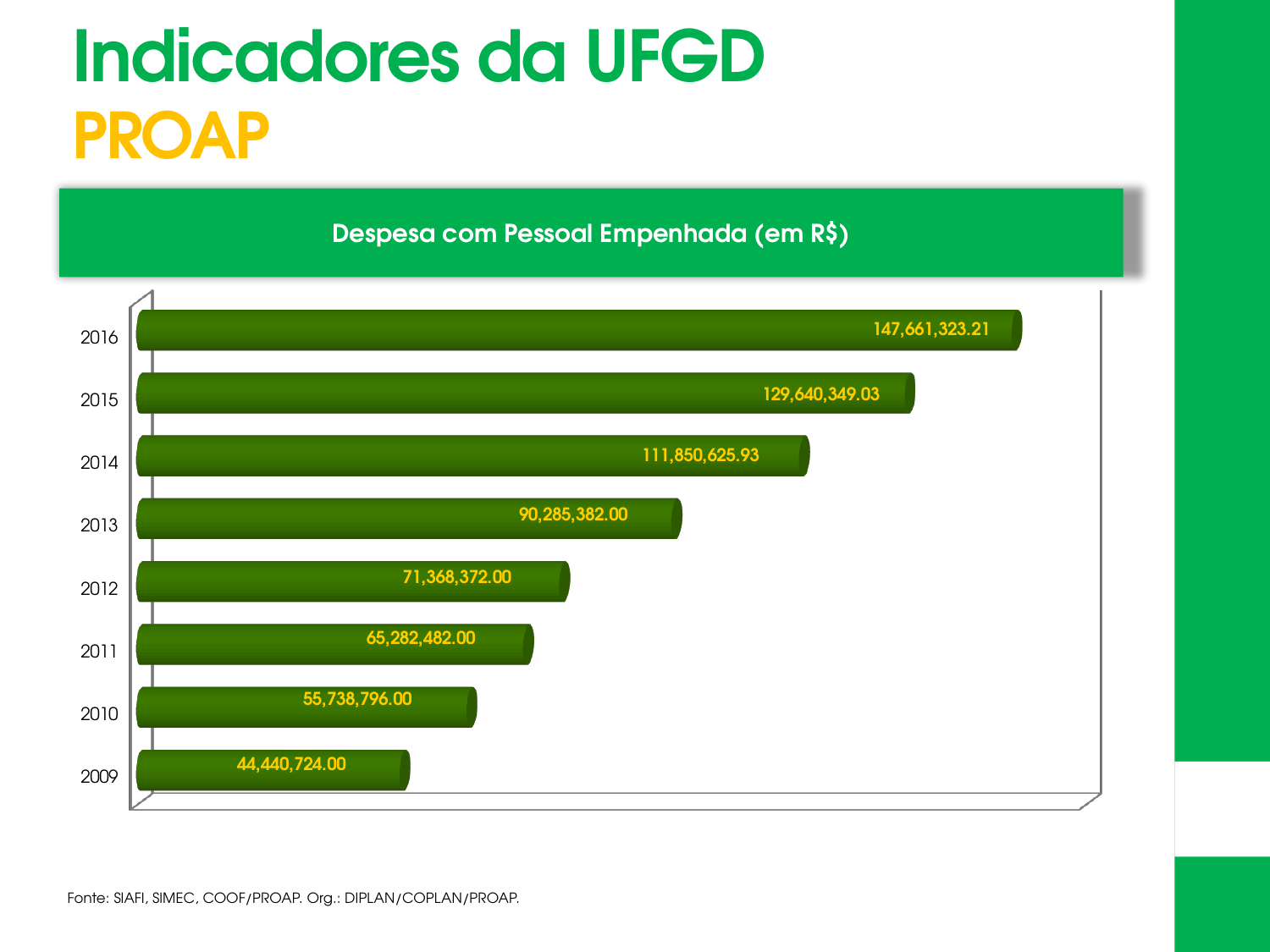

Indicadores da UFGD
PROAP
Despesa com Pessoal Empenhada (em R$)

[unsupported chart]

### Chart

| Category |
|---|
Fonte: SIAFI, SIMEC, COOF/PROAP. Org.: DIPLAN/COPLAN/PROAP.